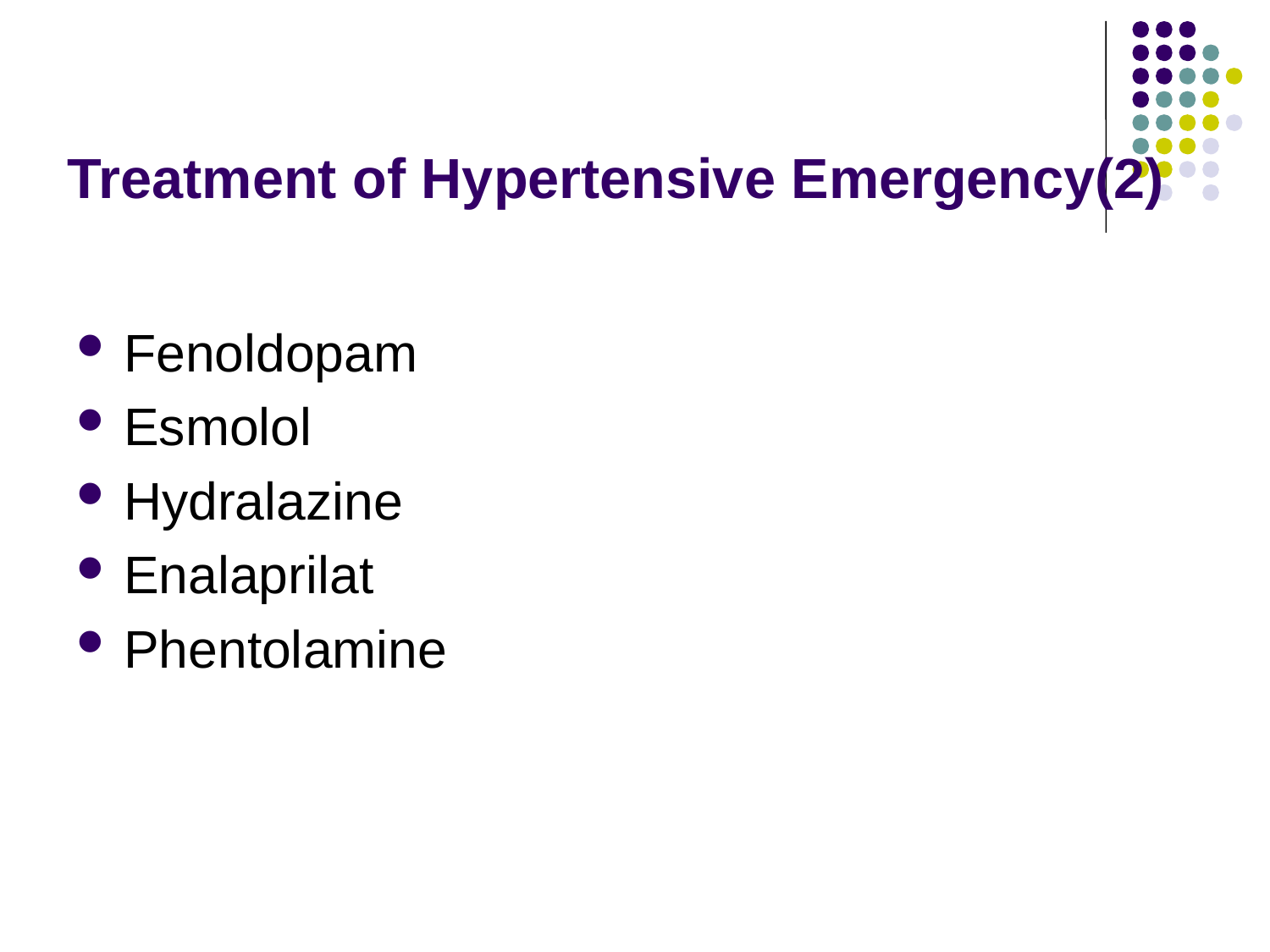

# Treatment of Hypertensive Emergency(2)

Fenoldopam
Esmolol
Hydralazine
Enalaprilat
Phentolamine